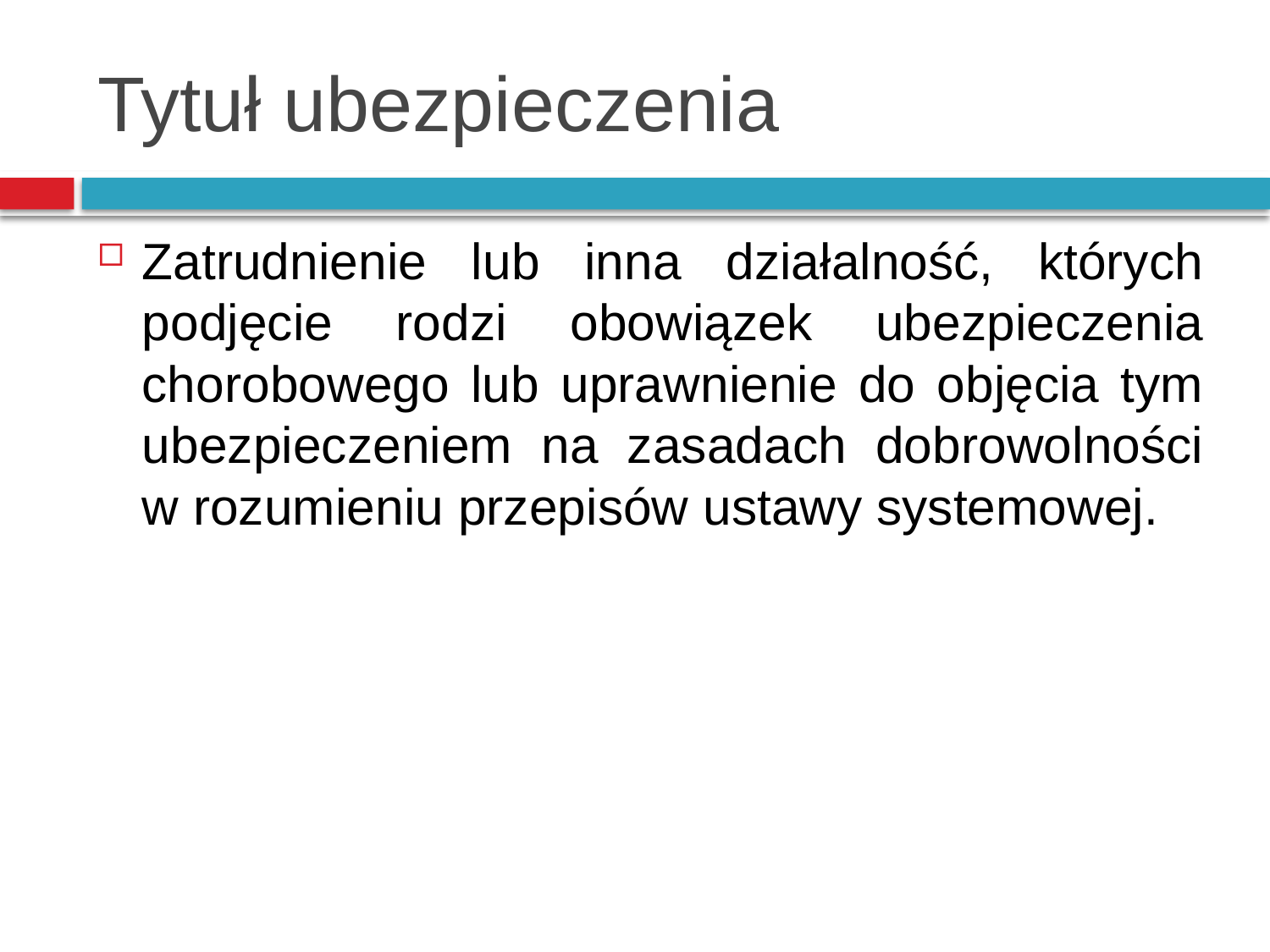

# Tytuł ubezpieczenia
Zatrudnienie lub inna działalność, których podjęcie rodzi obowiązek ubezpieczenia chorobowego lub uprawnienie do objęcia tym ubezpieczeniem na zasadach dobrowolności w rozumieniu przepisów ustawy systemowej.